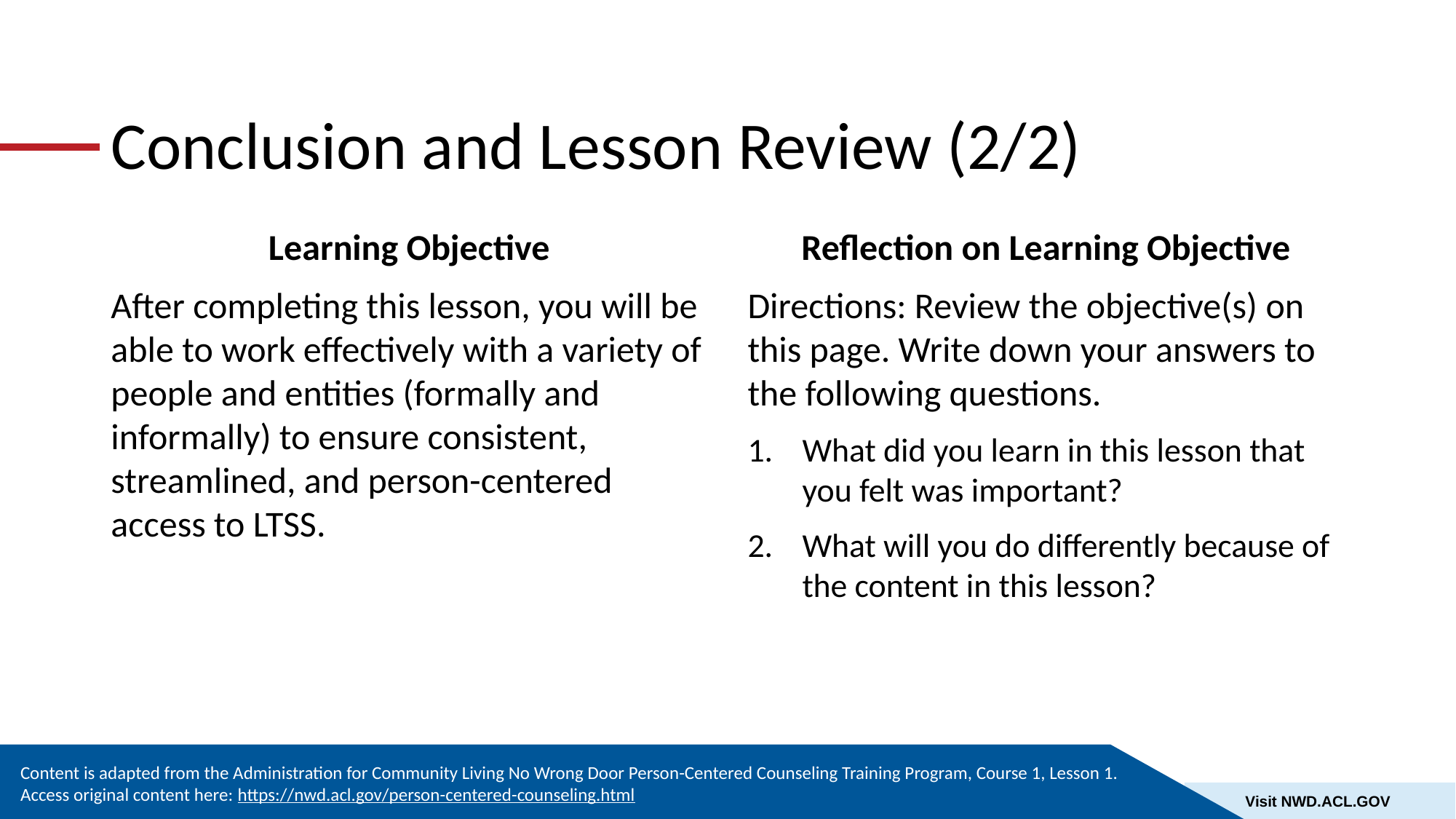

# Conclusion and Lesson Review (2/2)
Learning Objective
After completing this lesson, you will be able to work effectively with a variety of people and entities (formally and informally) to ensure consistent, streamlined, and person-centered access to LTSS.
Reflection on Learning Objective
Directions: Review the objective(s) on this page. Write down your answers to the following questions.
What did you learn in this lesson that you felt was important?
What will you do differently because of the content in this lesson?